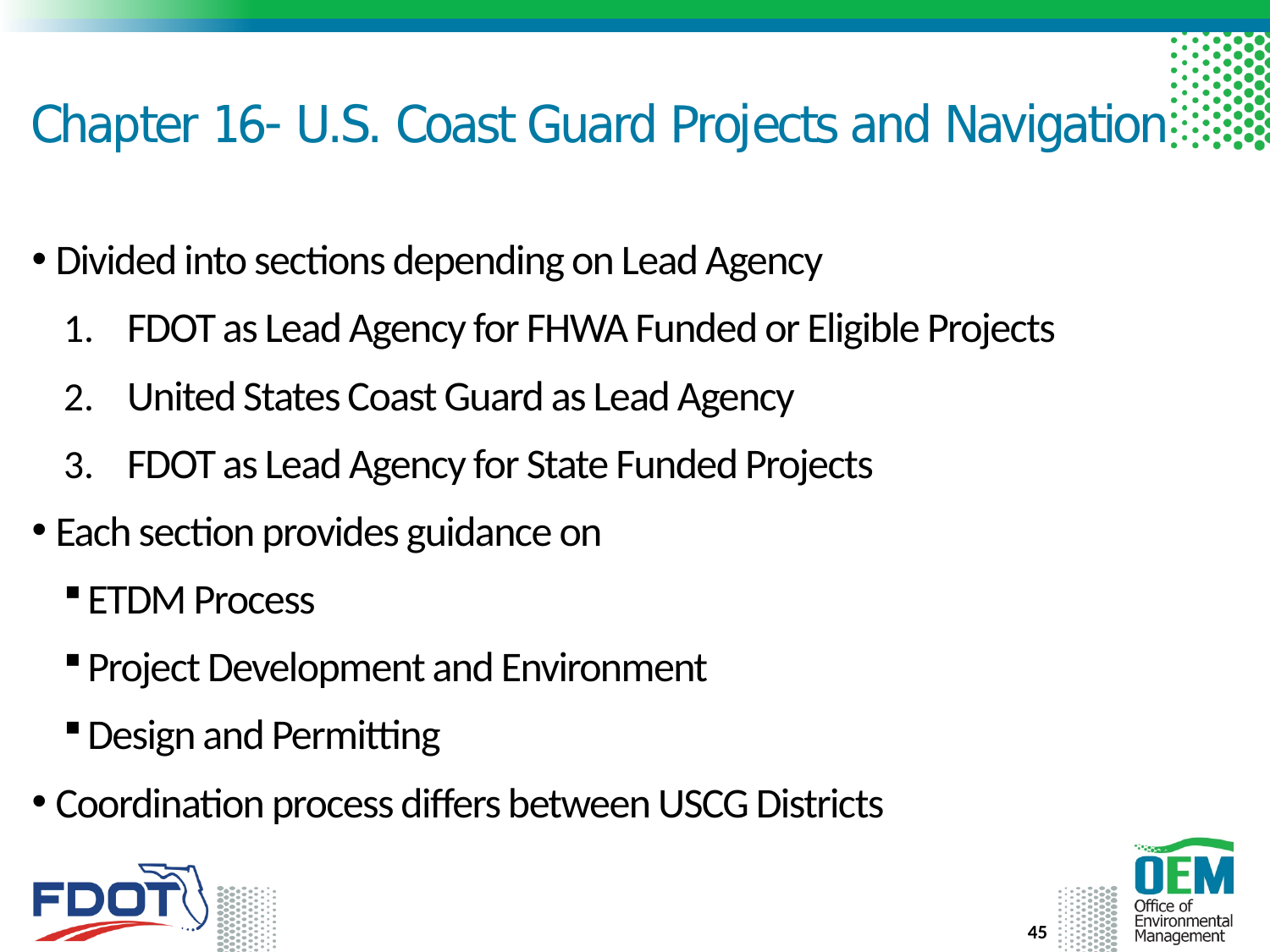

# Chapter 16- U.S. Coast Guard Projects and Navigation

Divided into sections depending on Lead Agency
FDOT as Lead Agency for FHWA Funded or Eligible Projects
United States Coast Guard as Lead Agency
FDOT as Lead Agency for State Funded Projects
Each section provides guidance on
ETDM Process
Project Development and Environment
Design and Permitting
Coordination process differs between USCG Districts

45